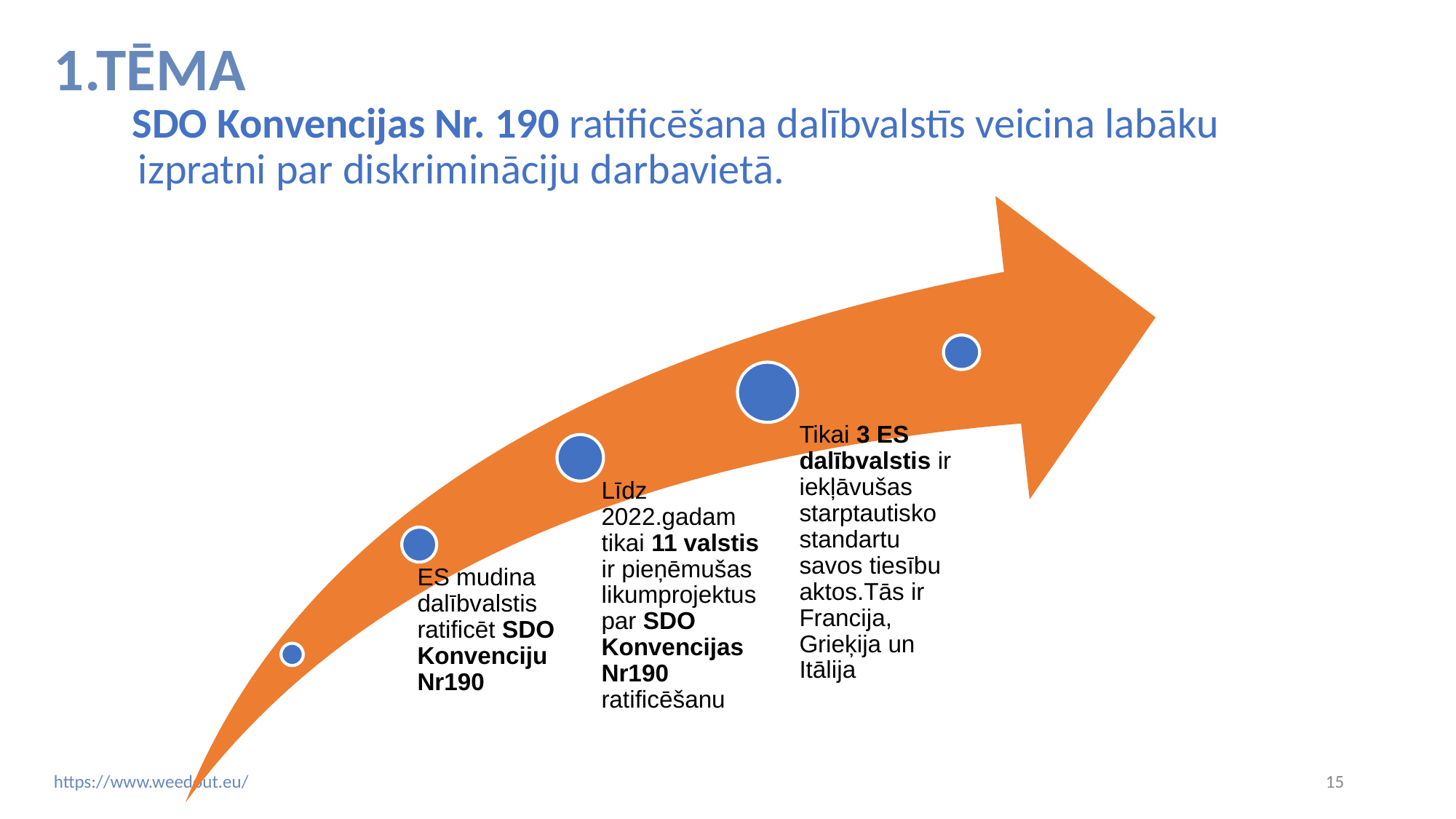

# 1.TĒMA
SDO Konvencijas Nr. 190 ratificēšana dalībvalstīs veicina labāku izpratni par diskrimināciju darbavietā.

Tikai 3 ES dalībvalstis ir iekļāvušas starptautisko standartu savos tiesību aktos.Tās ir Francija, Grieķija un Itālija

Līdz 2022.gadam tikai 11 valstis ir pieņēmušas likumprojektus par SDO Konvencijas Nr190 ratificēšanu

ES mudina dalībvalstis ratificēt SDO Konvenciju Nr190

15
https://www.weedout.eu/